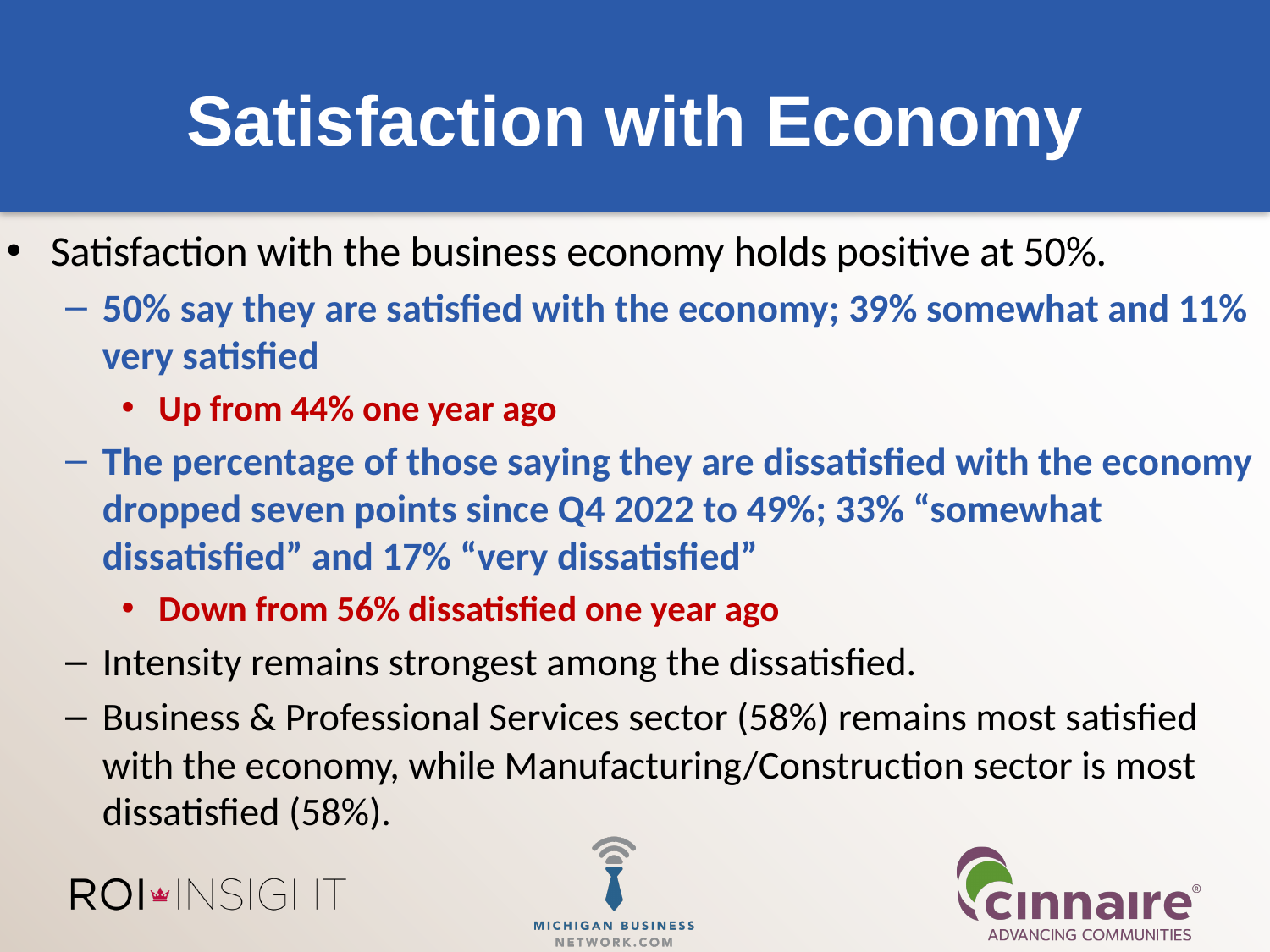

# Satisfaction with Economy
Satisfaction with the business economy holds positive at 50%.
50% say they are satisfied with the economy; 39% somewhat and 11% very satisfied
Up from 44% one year ago
The percentage of those saying they are dissatisfied with the economy dropped seven points since Q4 2022 to 49%; 33% “somewhat dissatisfied” and 17% “very dissatisfied”
Down from 56% dissatisfied one year ago
Intensity remains strongest among the dissatisfied.
Business & Professional Services sector (58%) remains most satisfied with the economy, while Manufacturing/Construction sector is most dissatisfied (58%).